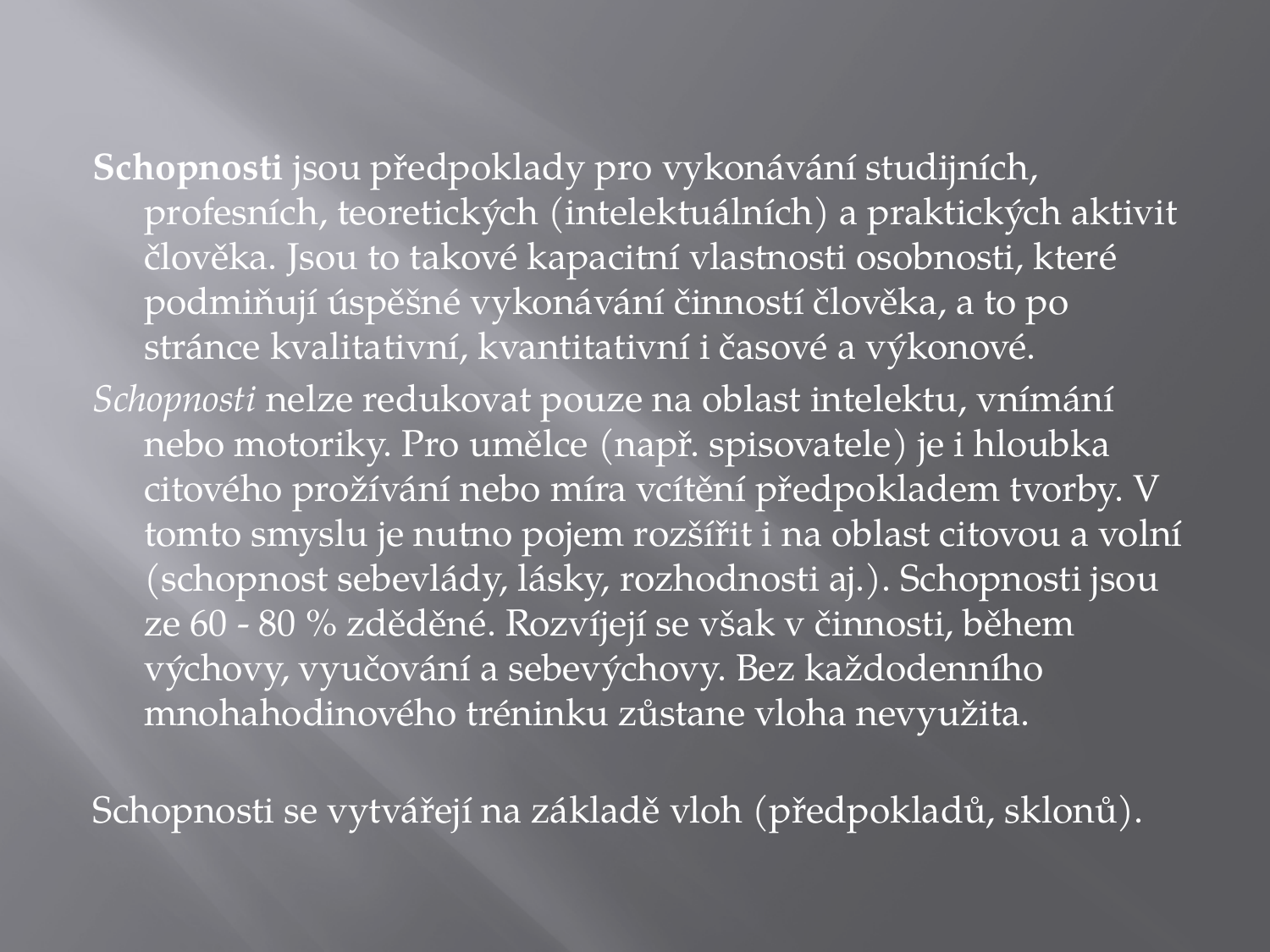

#
Schopnosti jsou předpoklady pro vykonávání studijních, profesních, teoretických (intelektuálních) a praktických aktivit člověka. Jsou to takové kapacitní vlastnosti osobnosti, které podmiňují úspěšné vykonávání činností člověka, a to po stránce kvalitativní, kvantitativní i časové a výkonové.
Schopnosti nelze redukovat pouze na oblast intelektu, vnímání nebo motoriky. Pro umělce (např. spisovatele) je i hloubka citového prožívání nebo míra vcítění předpokladem tvorby. V tomto smyslu je nutno pojem rozšířit i na oblast citovou a volní (schopnost sebevlády, lásky, rozhodnosti aj.). Schopnosti jsou ze 60 - 80 % zděděné. Rozvíjejí se však v činnosti, během výchovy, vyučování a sebevýchovy. Bez každodenního mnohahodinového tréninku zůstane vloha nevyužita.
Schopnosti se vytvářejí na základě vloh (předpokladů, sklonů).